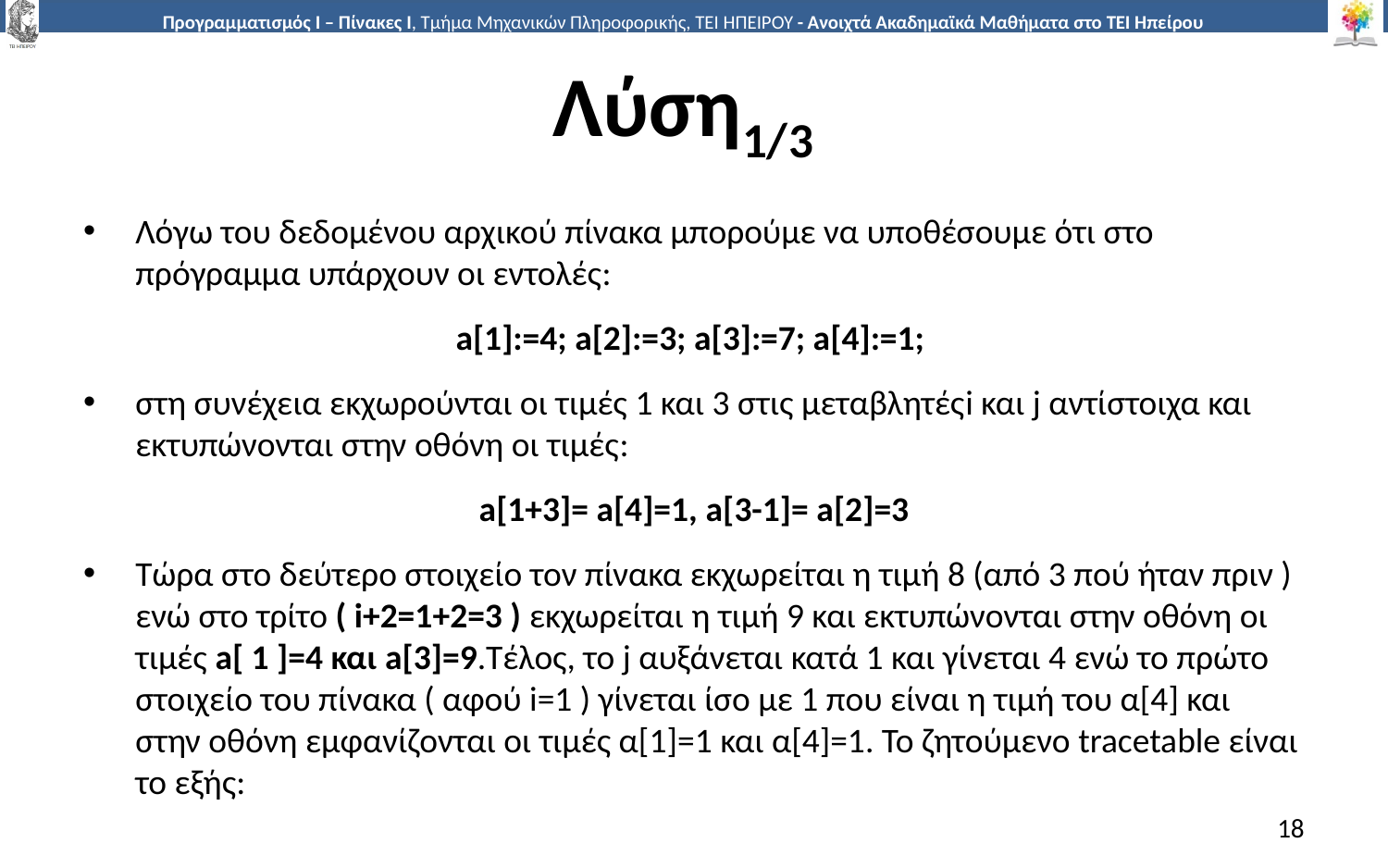

# Λύση1/3
Λόγω του δεδομένου αρχικού πίνακα μπορούμε να υποθέσουμε ότι στο πρόγραμμα υπάρχουν οι εντολές:
a[1]:=4; a[2]:=3; a[3]:=7; a[4]:=1;
στη συνέχεια εκχωρούνται οι τιμές 1 και 3 στις μεταβλητέςi και j αντίστοιχα και εκτυπώνονται στην οθόνη οι τιμές:
a[1+3]= a[4]=1, a[3-1]= a[2]=3
Τώρα στο δεύτερο στοιχείο τον πίνακα εκχωρείται η τιμή 8 (από 3 πού ήταν πριν ) ενώ στο τρίτο ( i+2=1+2=3 ) εκχωρείται η τιμή 9 και εκτυπώνονται στην οθόνη οι τιμές a[ 1 ]=4 και a[3]=9.Τέλος, το j αυξάνεται κατά 1 και γίνεται 4 ενώ το πρώτο στοιχείο του πίνακα ( αφού i=1 ) γίνεται ίσο με 1 που είναι η τιμή του α[4] και στην οθόνη εμφανίζονται οι τιμές α[1]=1 και α[4]=1. Το ζητούμενο tracetable είναι το εξής:
18